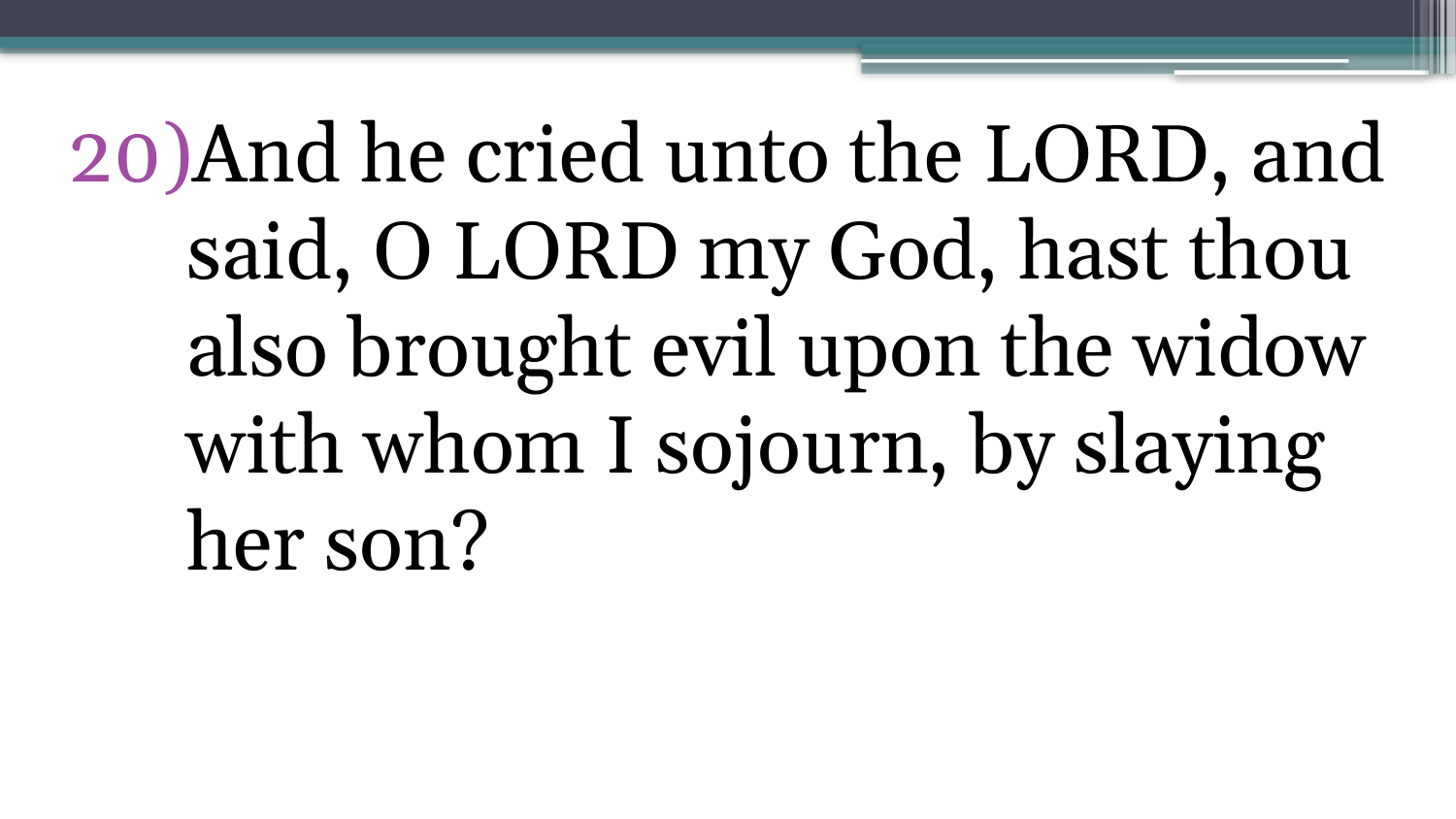

And he cried unto the Lord, and said, O Lord my God, hast thou also brought evil upon the widow with whom I sojourn, by slaying her son?